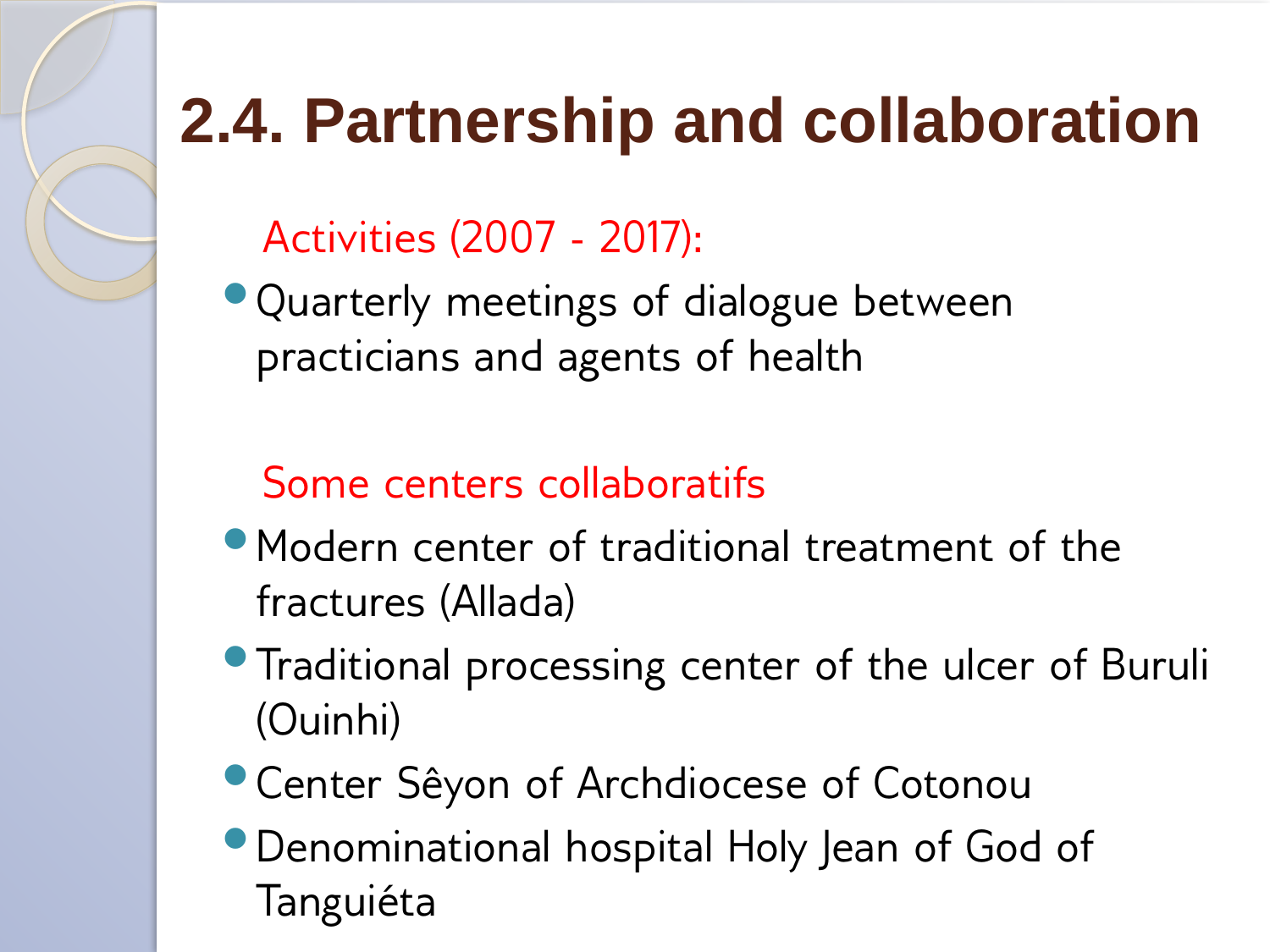

# 2.4. Partnership and collaboration
   Activities (2007 - 2017):
Quarterly meetings of dialogue between practicians and agents of health

   Some centers collaboratifs
Modern center of traditional treatment of the fractures (Allada)
Traditional processing center of the ulcer of Buruli (Ouinhi)
Center Sêyon of Archdiocese of Cotonou
Denominational hospital Holy Jean of God of Tanguiéta